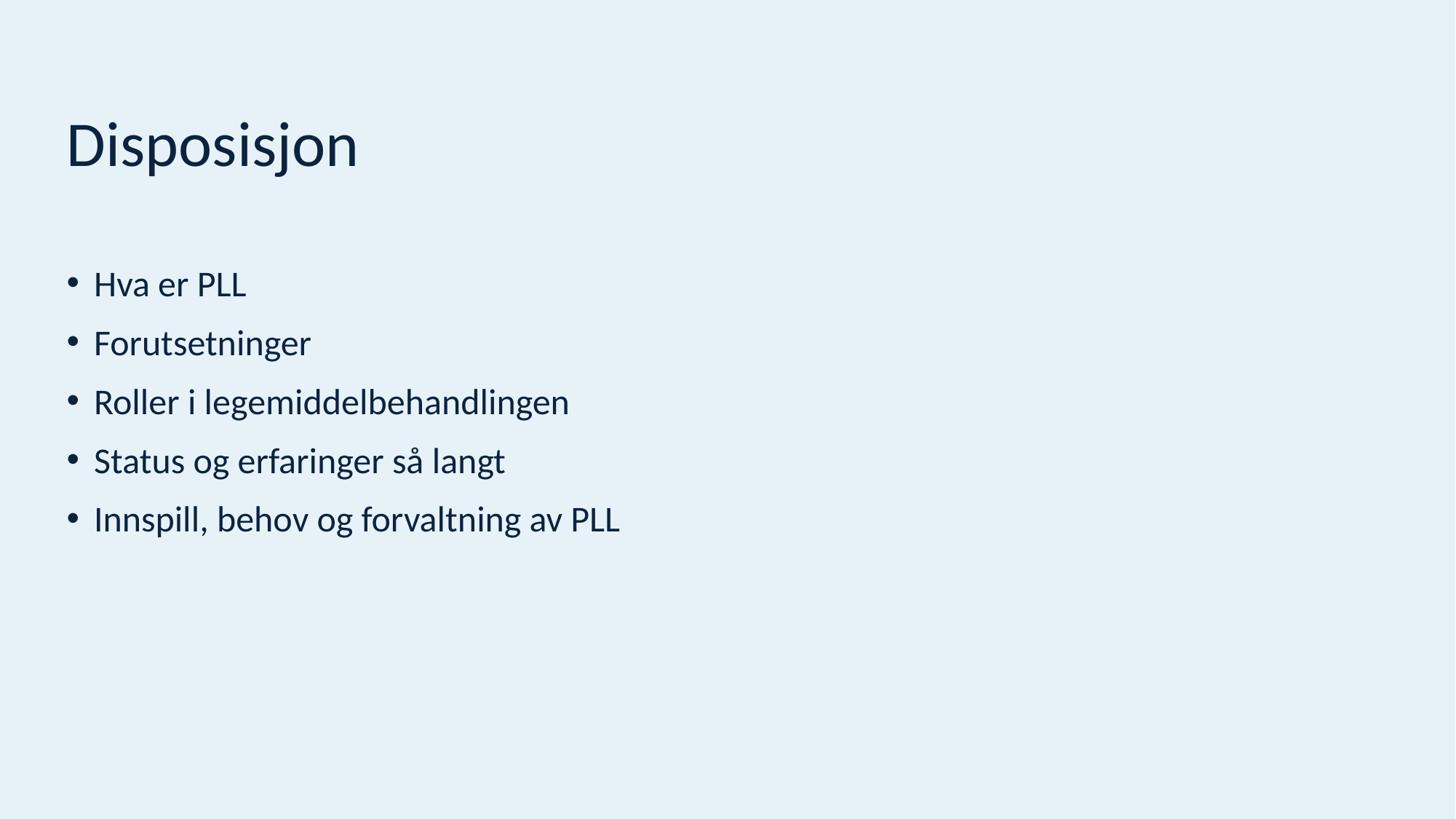

# Disposisjon
Hva er PLL
Forutsetninger
Roller i legemiddelbehandlingen
Status og erfaringer så langt
Innspill, behov og forvaltning av PLL